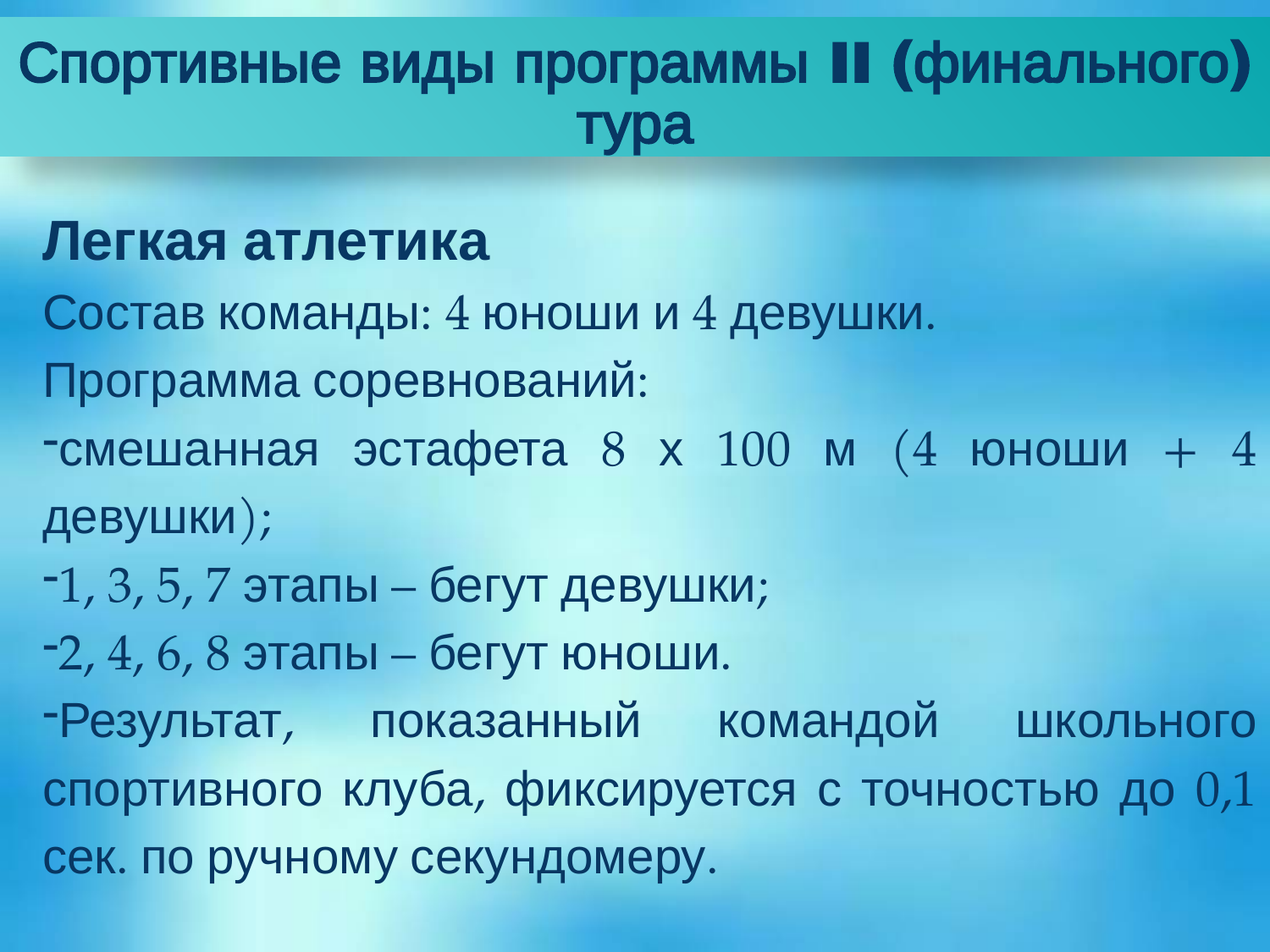

Спортивные виды программы II (финального) тура

Легкая атлетика
Состав команды: 4 юноши и 4 девушки.
Программа соревнований:
смешанная эстафета 8 х 100 м (4 юноши + 4 девушки);
1, 3, 5, 7 этапы – бегут девушки;
2, 4, 6, 8 этапы – бегут юноши.
Результат, показанный командой школьного спортивного клуба, фиксируется с точностью до 0,1 сек. по ручному секундомеру.